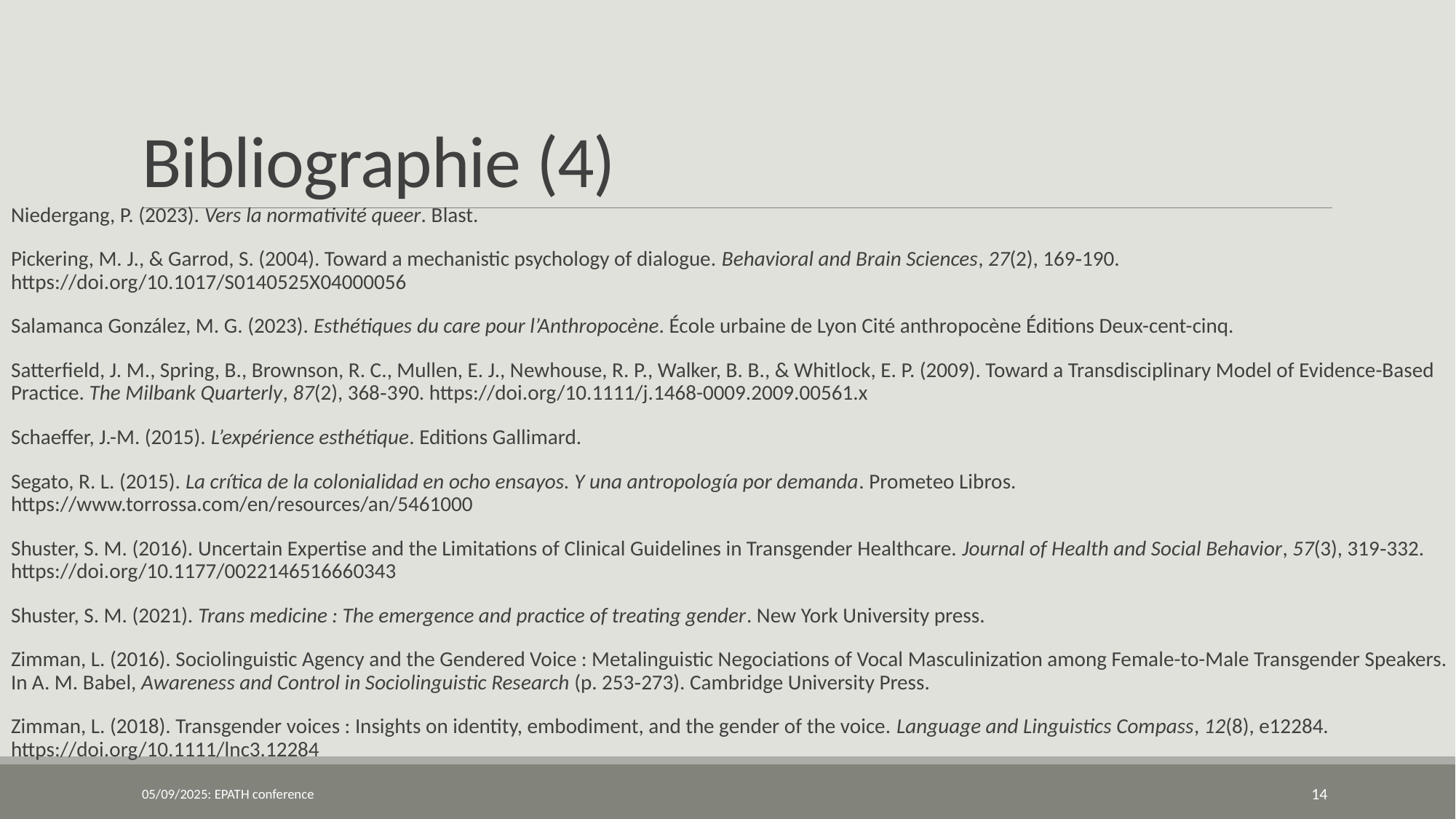

# Bibliographie (4)
Niedergang, P. (2023). Vers la normativité queer. Blast.
Pickering, M. J., & Garrod, S. (2004). Toward a mechanistic psychology of dialogue. Behavioral and Brain Sciences, 27(2), 169‑190. https://doi.org/10.1017/S0140525X04000056
Salamanca González, M. G. (2023). Esthétiques du care pour l’Anthropocène. École urbaine de Lyon Cité anthropocène Éditions Deux-cent-cinq.
Satterfield, J. M., Spring, B., Brownson, R. C., Mullen, E. J., Newhouse, R. P., Walker, B. B., & Whitlock, E. P. (2009). Toward a Transdisciplinary Model of Evidence-Based Practice. The Milbank Quarterly, 87(2), 368‑390. https://doi.org/10.1111/j.1468-0009.2009.00561.x
Schaeffer, J.-M. (2015). L’expérience esthétique. Editions Gallimard.
Segato, R. L. (2015). La crítica de la colonialidad en ocho ensayos. Y una antropología por demanda. Prometeo Libros. https://www.torrossa.com/en/resources/an/5461000
Shuster, S. M. (2016). Uncertain Expertise and the Limitations of Clinical Guidelines in Transgender Healthcare. Journal of Health and Social Behavior, 57(3), 319‑332. https://doi.org/10.1177/0022146516660343
Shuster, S. M. (2021). Trans medicine : The emergence and practice of treating gender. New York University press.
Zimman, L. (2016). Sociolinguistic Agency and the Gendered Voice : Metalinguistic Negociations of Vocal Masculinization among Female-to-Male Transgender Speakers. In A. M. Babel, Awareness and Control in Sociolinguistic Research (p. 253‑273). Cambridge University Press.
Zimman, L. (2018). Transgender voices : Insights on identity, embodiment, and the gender of the voice. Language and Linguistics Compass, 12(8), e12284. https://doi.org/10.1111/lnc3.12284
05/09/2025: EPATH conference
14